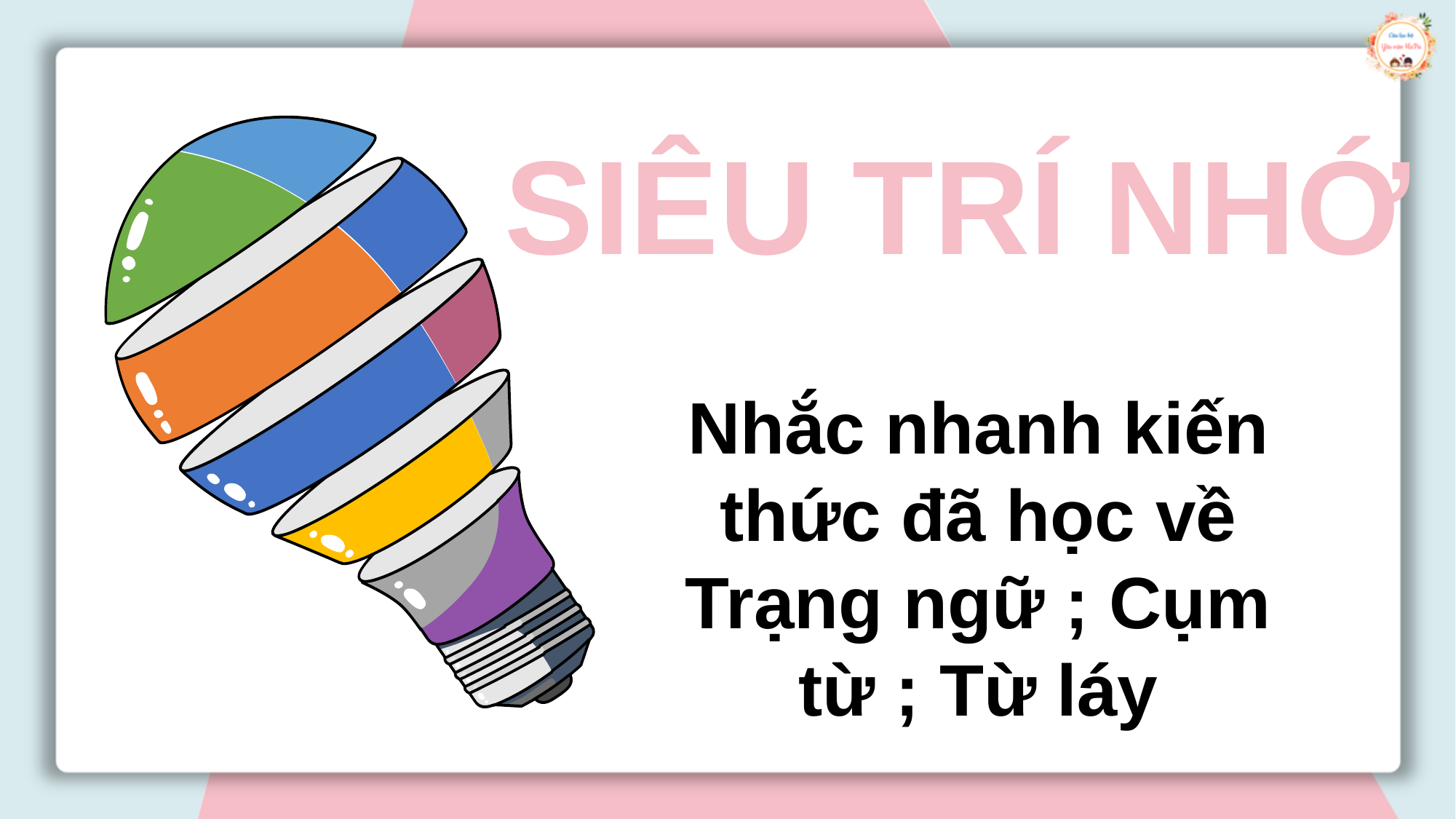

SIÊU TRÍ NHỚ
Nhắc nhanh kiến thức đã học về Trạng ngữ ; Cụm từ ; Từ láy